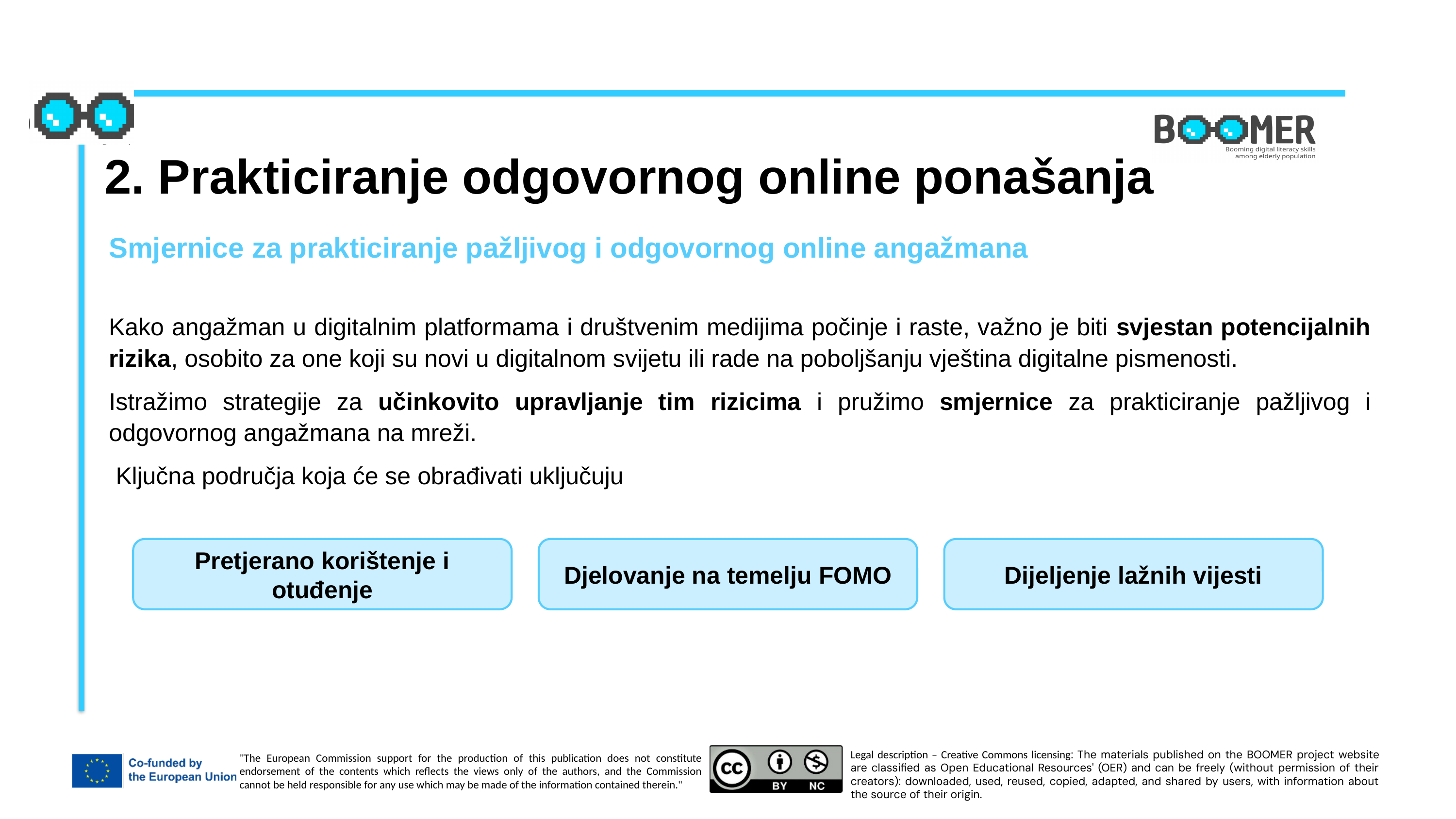

2. Prakticiranje odgovornog online ponašanja
Smjernice za prakticiranje pažljivog i odgovornog online angažmana

Kako angažman u digitalnim platformama i društvenim medijima počinje i raste, važno je biti svjestan potencijalnih rizika, osobito za one koji su novi u digitalnom svijetu ili rade na poboljšanju vještina digitalne pismenosti.
Istražimo strategije za učinkovito upravljanje tim rizicima i pružimo smjernice za prakticiranje pažljivog i odgovornog angažmana na mreži.
 Ključna područja koja će se obrađivati uključuju
Pretjerano korištenje i otuđenje
Djelovanje na temelju FOMO
Dijeljenje lažnih vijesti